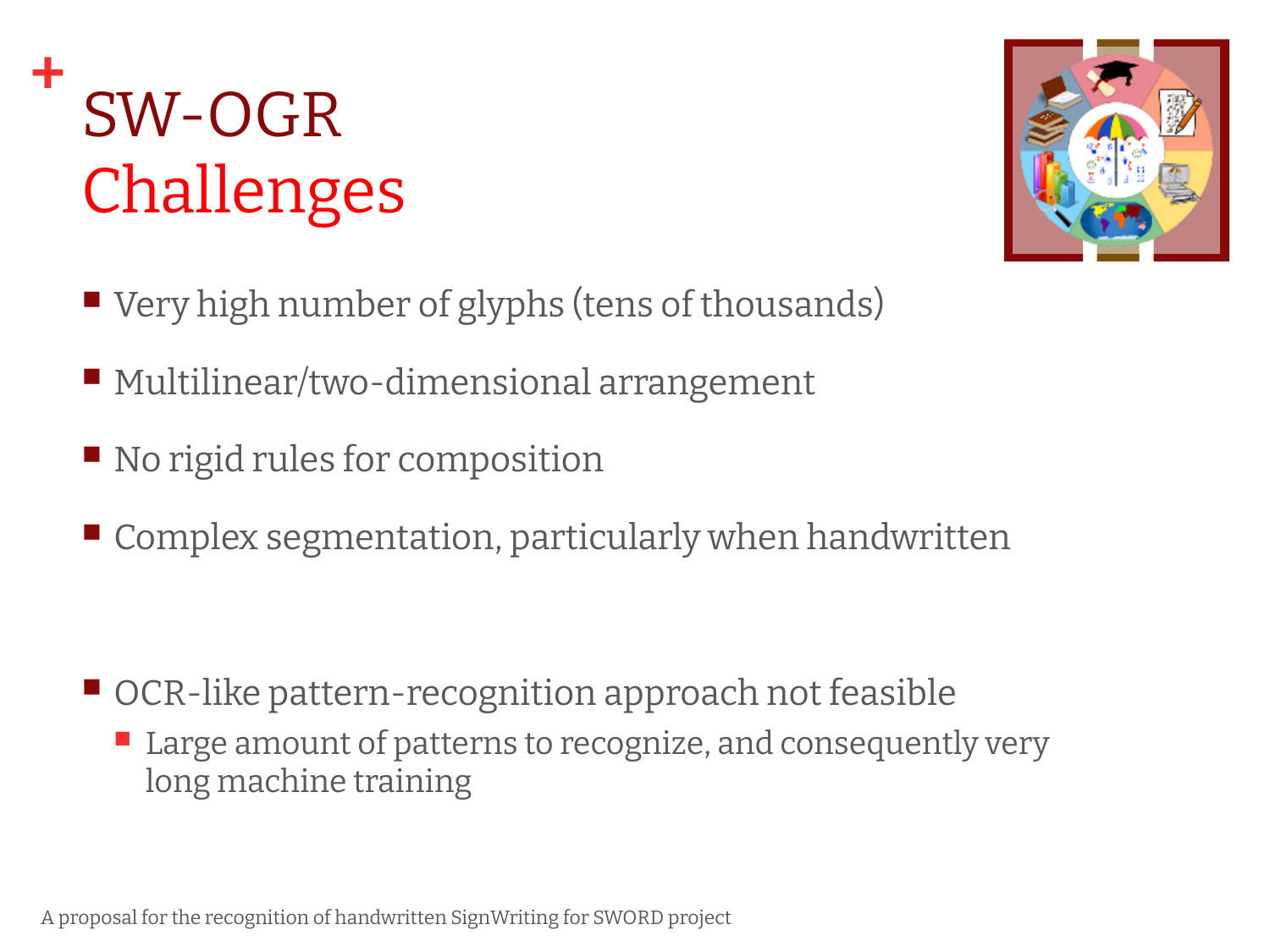

# SW-OGR Challenges
Very high number of glyphs (tens of thousands)
Multilinear/two-dimensional arrangement
No rigid rules for composition
Complex segmentation, particularly when handwritten

OCR-like pattern-recognition approach not feasible
Large amount of patterns to recognize, and consequently very long machine training

A proposal for the recognition of handwritten SignWriting for SWORD project